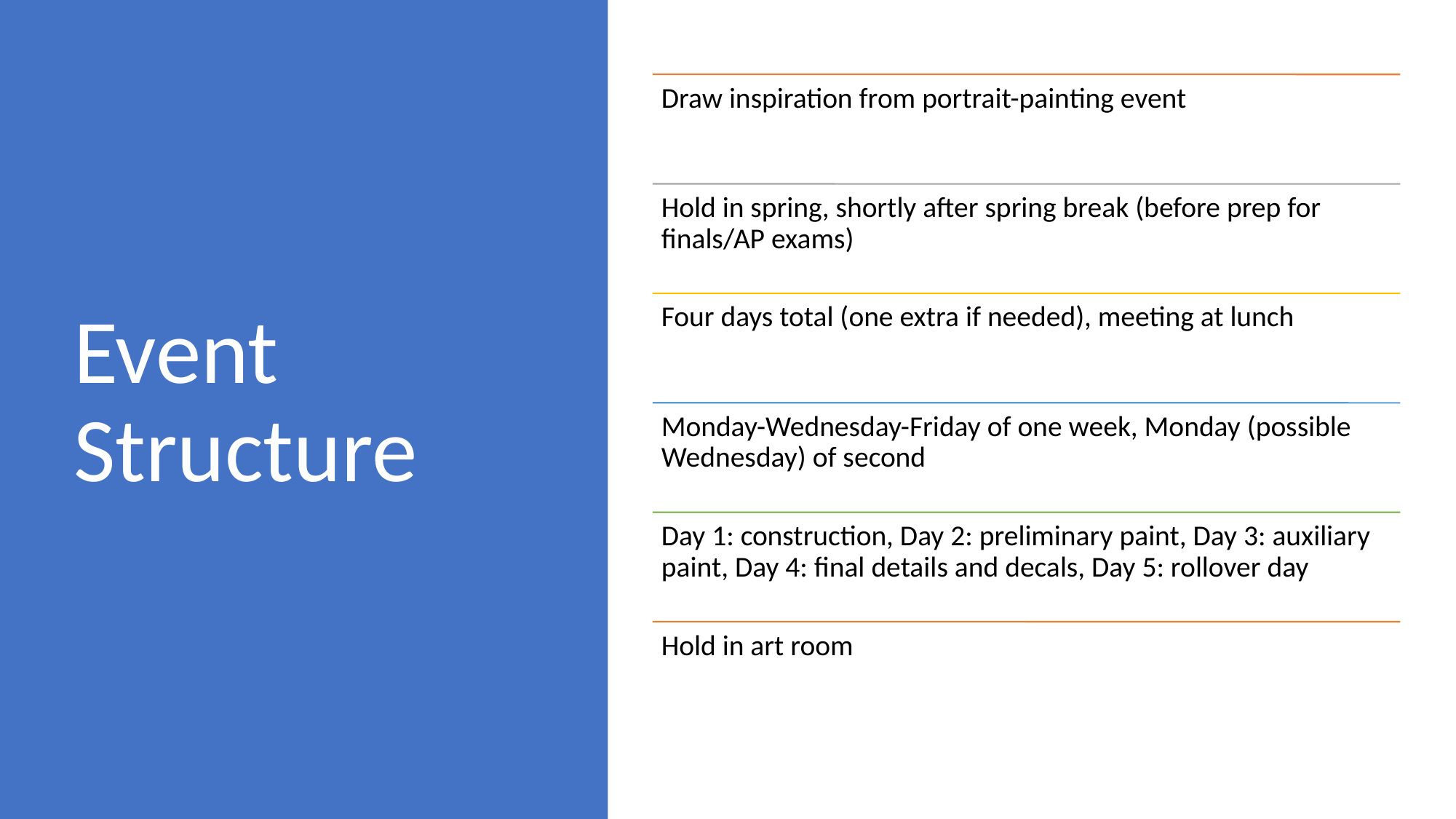

# Event Structure
Draw inspiration from portrait-painting event
Hold in spring, shortly after spring break (before prep for finals/AP exams)
Four days total (one extra if needed), meeting at lunch
Monday-Wednesday-Friday of one week, Monday (possible Wednesday) of second
Day 1: construction, Day 2: preliminary paint, Day 3: auxiliary paint, Day 4: final details and decals, Day 5: rollover day
Hold in art room